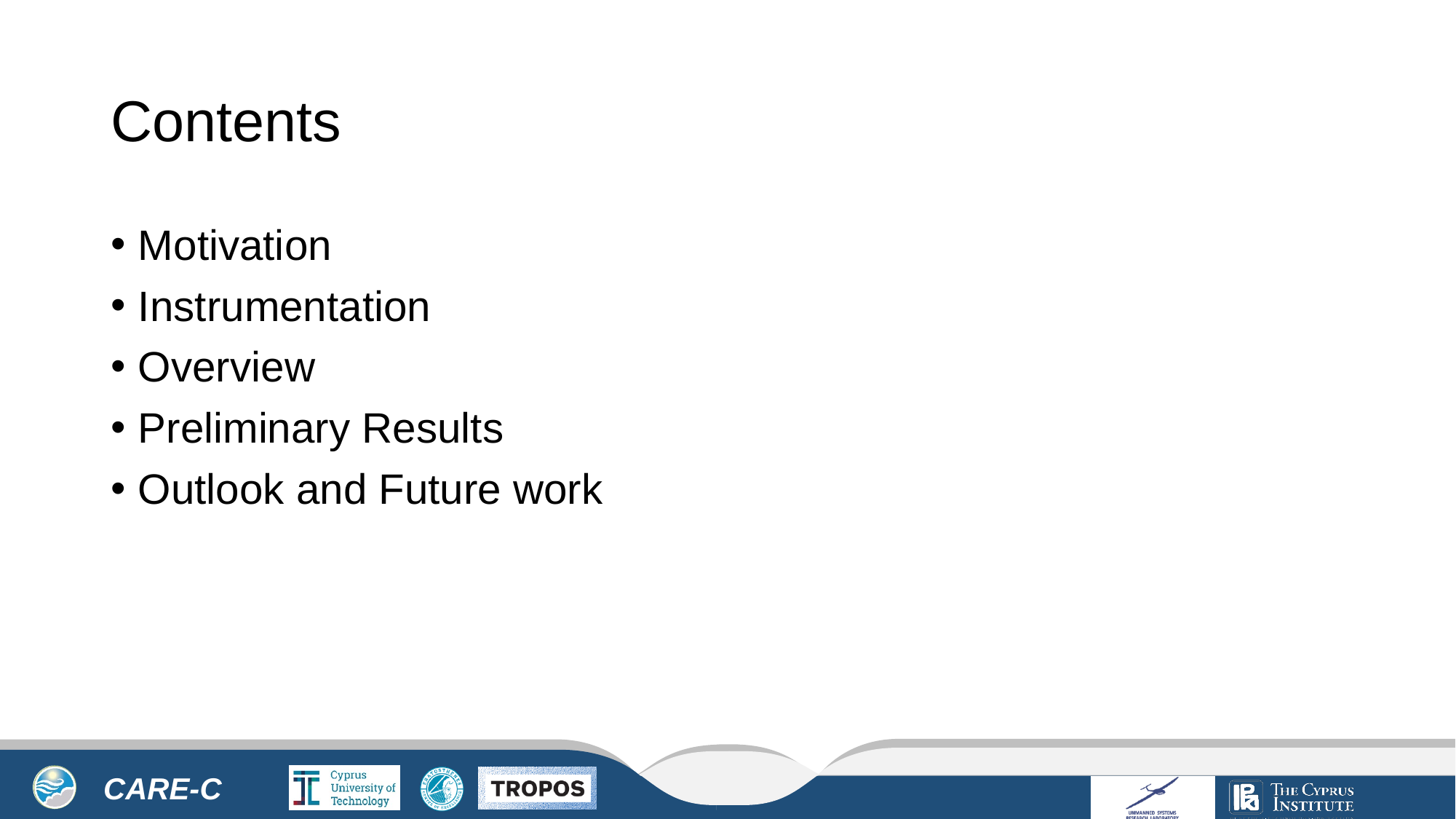

# Contents
Motivation
Instrumentation
Overview
Preliminary Results
Outlook and Future work